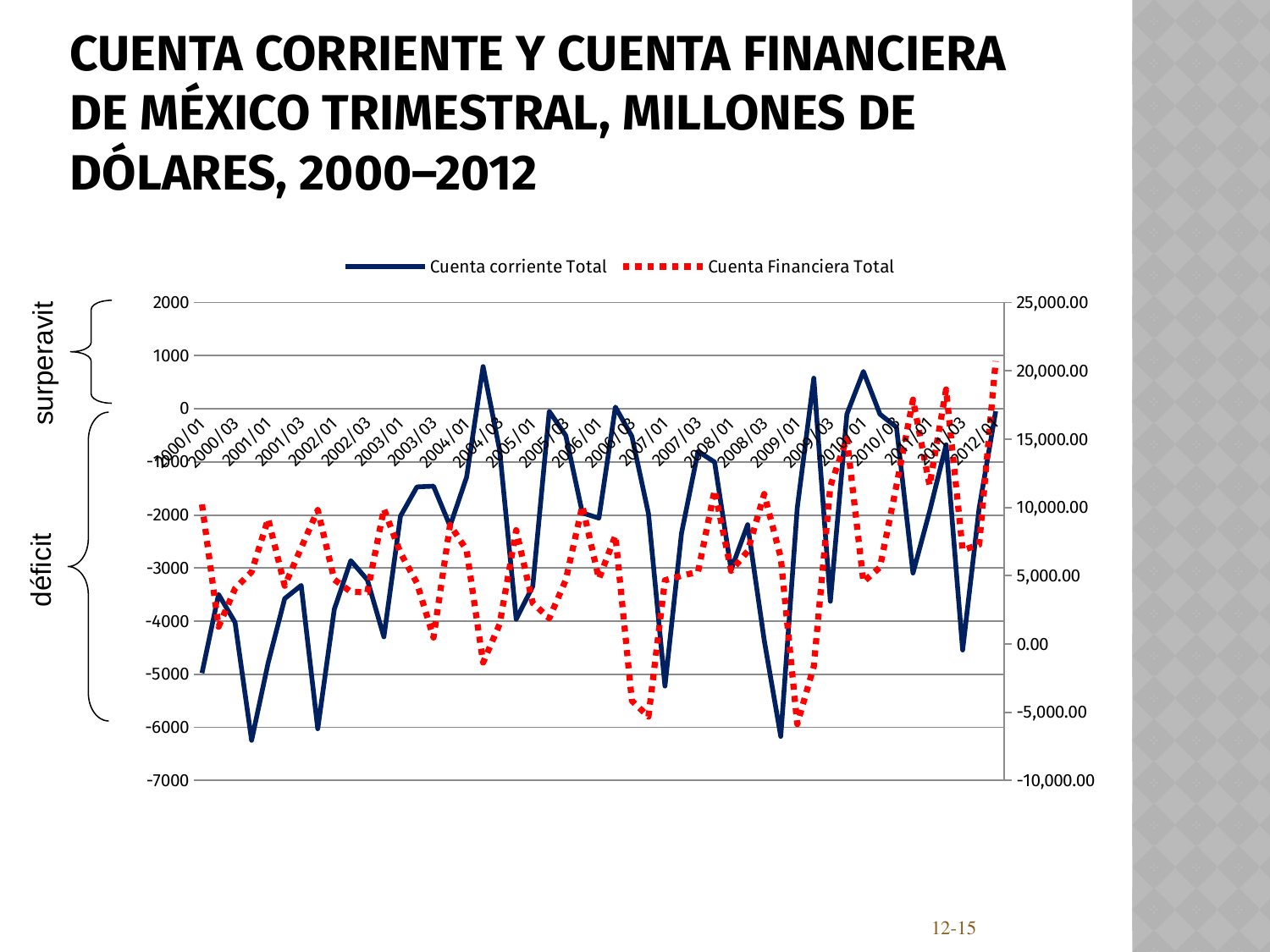

# Cuenta Corriente y cuenta financiera de México trimestral, millones de dólares, 2000–2012

[unsupported chart]

surperavit

déficit
12-15